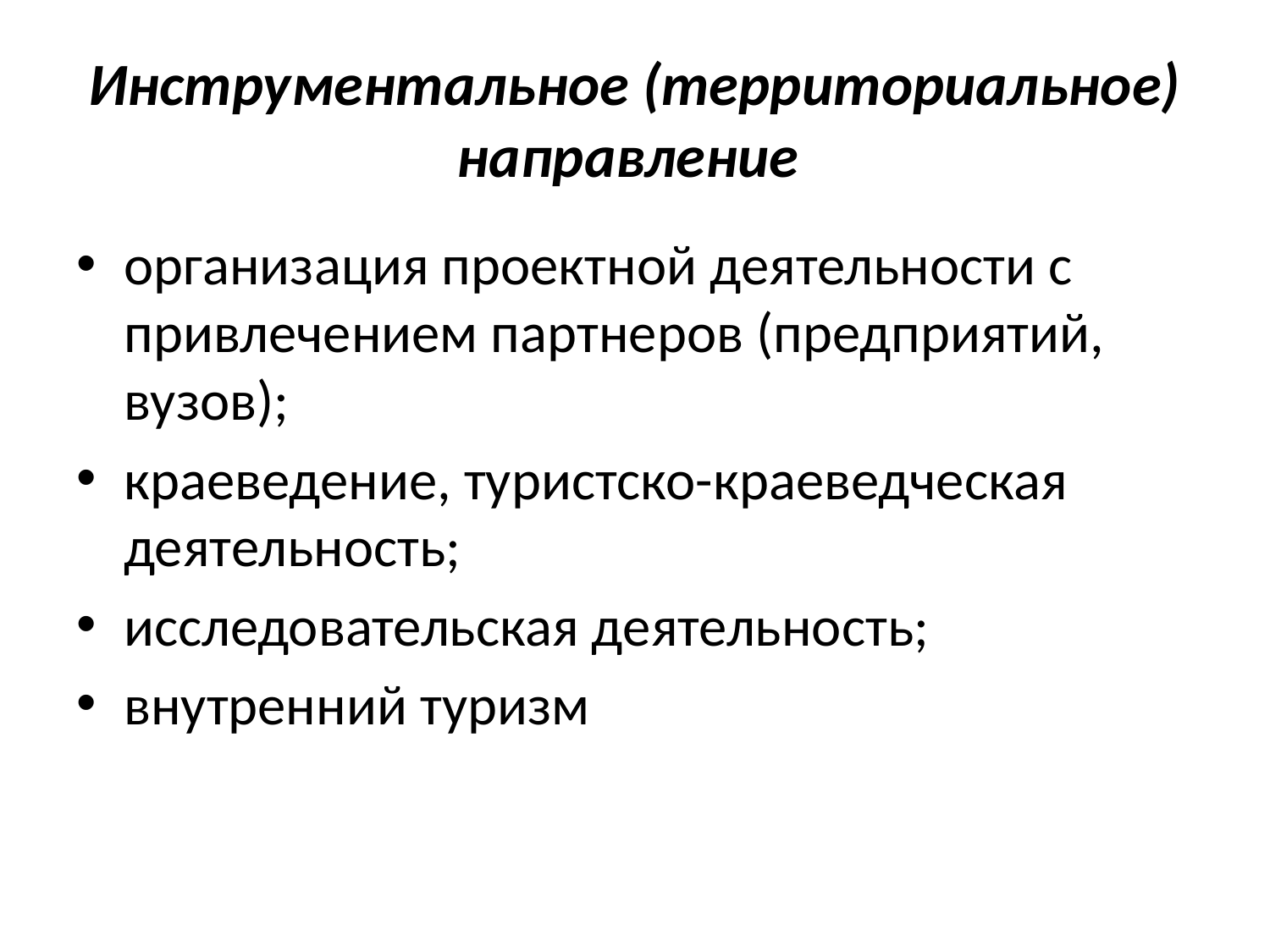

# Инструментальное (территориальное) направление
организация проектной деятельности с привлечением партнеров (предприятий, вузов);
краеведение, туристско-краеведческая деятельность;
исследовательская деятельность;
внутренний туризм